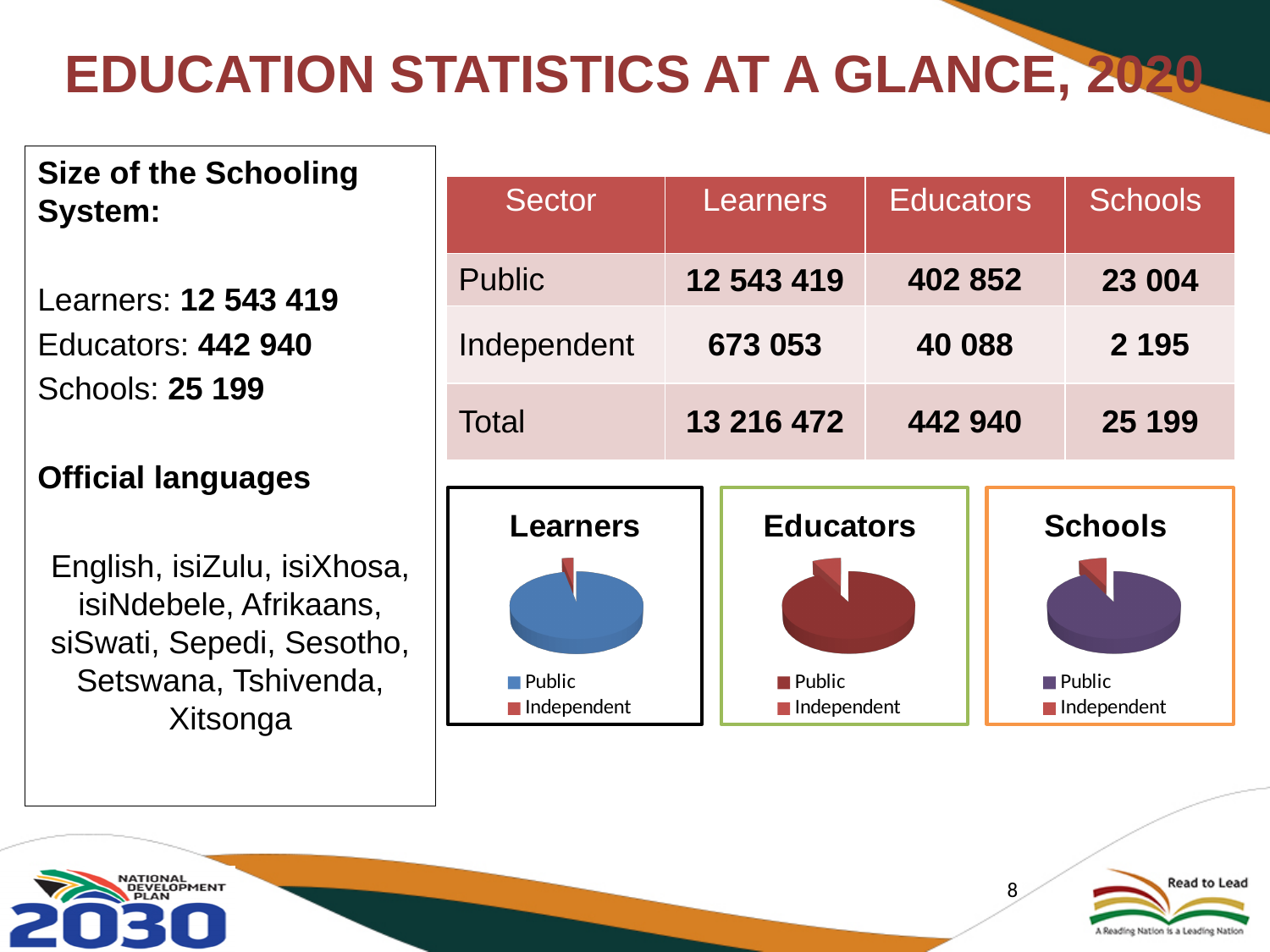

# EDUCATION STATISTICS AT A GLANCE, 2020
Size of the Schooling System:

Learners: 12 543 419
Educators: 442 940
Schools: 25 199

Official languages

English, isiZulu, isiXhosa, isiNdebele, Afrikaans, siSwati, Sepedi, Sesotho, Setswana, Tshivenda, Xitsonga

| Sector | Learners | Educators | Schools |
| --- | --- | --- | --- |
| Public | 12 543 419 | 402 852 | 23 004 |
| Independent | 673 053 | 40 088 | 2 195 |
| Total | 13 216 472 | 442 940 | 25 199 |

[unsupported chart]

[unsupported chart]

[unsupported chart]

8